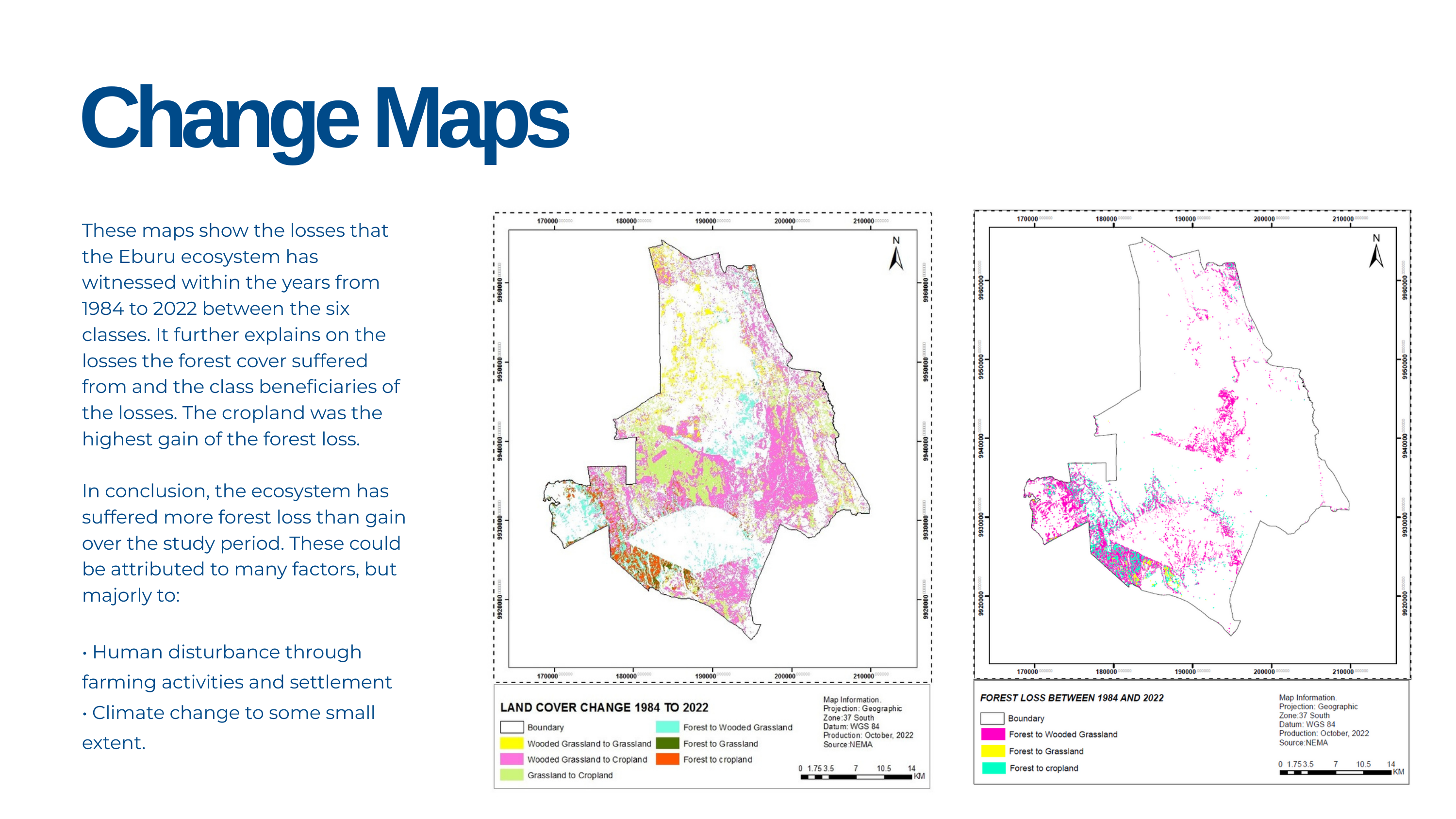

Change Maps

These maps show the losses that the Eburu ecosystem has witnessed within the years from 1984 to 2022 between the six classes. It further explains on the losses the forest cover suffered from and the class beneficiaries of the losses. The cropland was the highest gain of the forest loss.

In conclusion, the ecosystem has suffered more forest loss than gain over the study period. These could be attributed to many factors, but majorly to:

• Human disturbance through farming activities and settlement
• Climate change to some small extent.